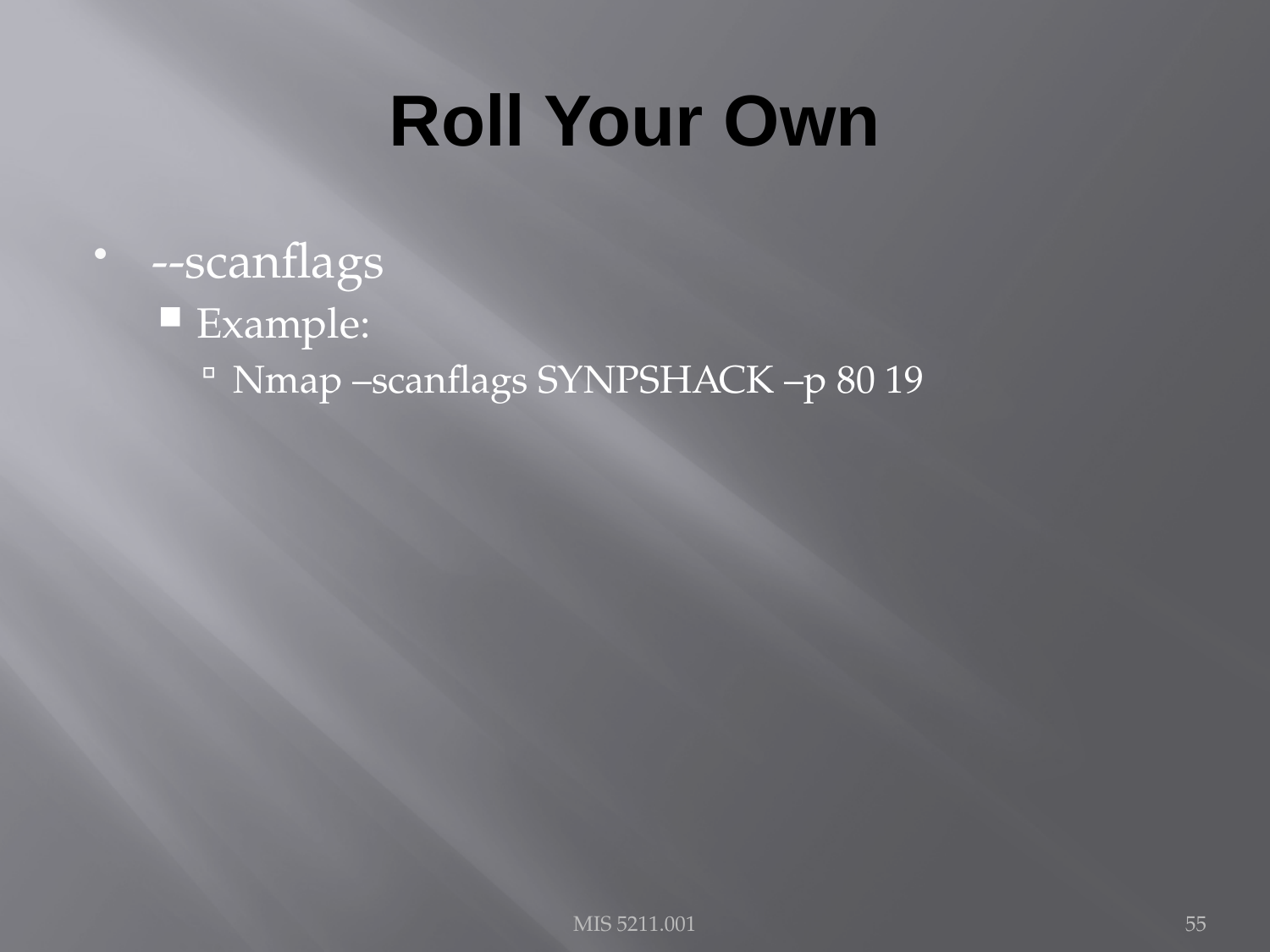

# Roll Your Own
--scanflags
Example:
Nmap –scanflags SYNPSHACK –p 80 19
MIS 5211.001
55